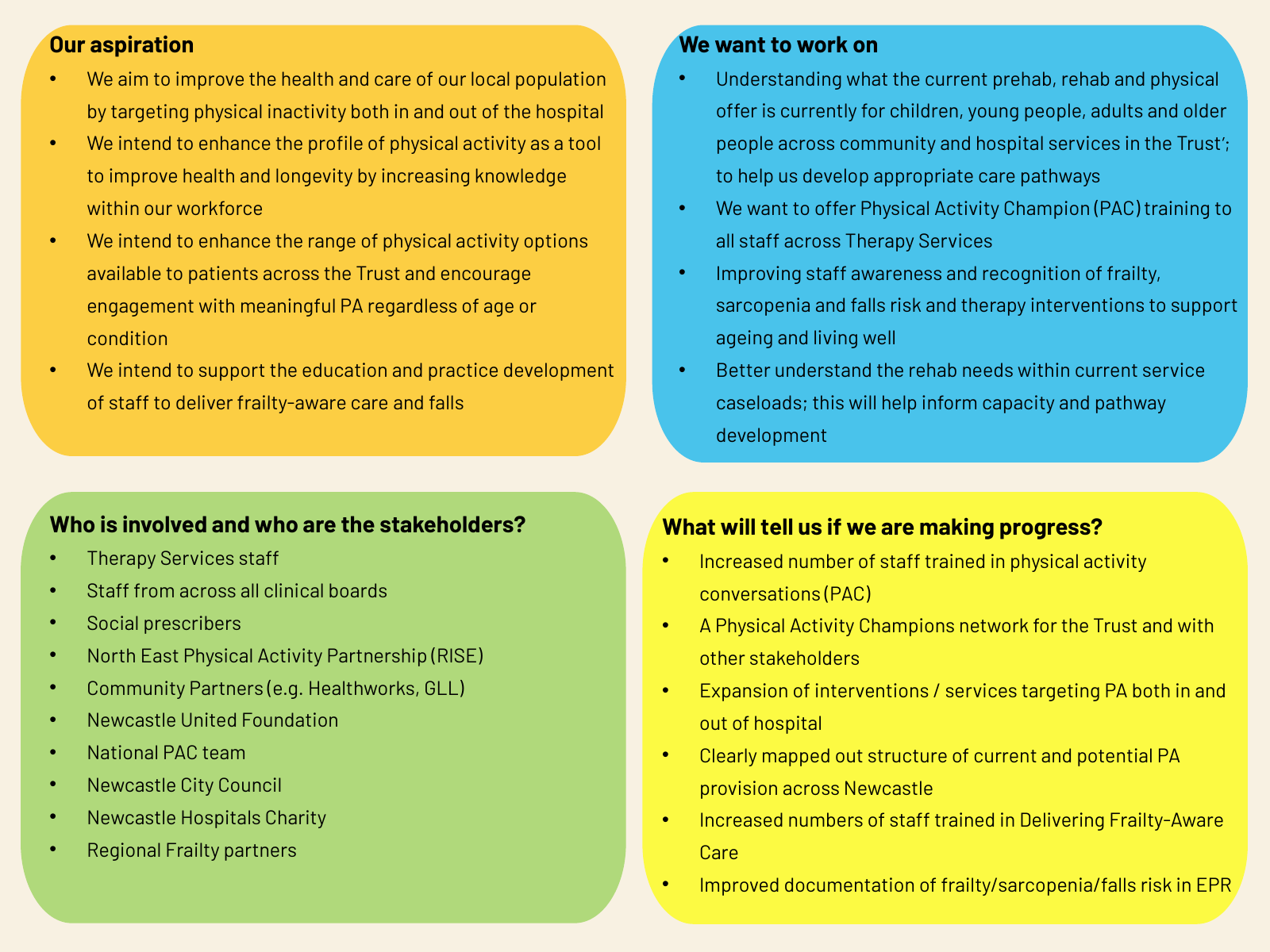

We want to work on
Understanding what the current prehab, rehab and physical offer is currently for children, young people, adults and older people across community and hospital services in the Trust’; to help us develop appropriate care pathways
We want to offer Physical Activity Champion (PAC) training to all staff across Therapy Services
Improving staff awareness and recognition of frailty, sarcopenia and falls risk and therapy interventions to support ageing and living well
Better understand the rehab needs within current service caseloads; this will help inform capacity and pathway development

Our aspiration
We aim to improve the health and care of our local population by targeting physical inactivity both in and out of the hospital
We intend to enhance the profile of physical activity as a tool to improve health and longevity by increasing knowledge within our workforce
We intend to enhance the range of physical activity options available to patients across the Trust and encourage engagement with meaningful PA regardless of age or condition
We intend to support the education and practice development of staff to deliver frailty-aware care and falls

Who is involved and who are the stakeholders?
Therapy Services staff
Staff from across all clinical boards
Social prescribers
North East Physical Activity Partnership (RISE)
Community Partners (e.g. Healthworks, GLL)
Newcastle United Foundation
National PAC team
Newcastle City Council
Newcastle Hospitals Charity
Regional Frailty partners

What will tell us if we are making progress?
Increased number of staff trained in physical activity conversations (PAC)
A Physical Activity Champions network for the Trust and with other stakeholders
Expansion of interventions / services targeting PA both in and out of hospital
Clearly mapped out structure of current and potential PA provision across Newcastle
Increased numbers of staff trained in Delivering Frailty-Aware Care
Improved documentation of frailty/sarcopenia/falls risk in EPR